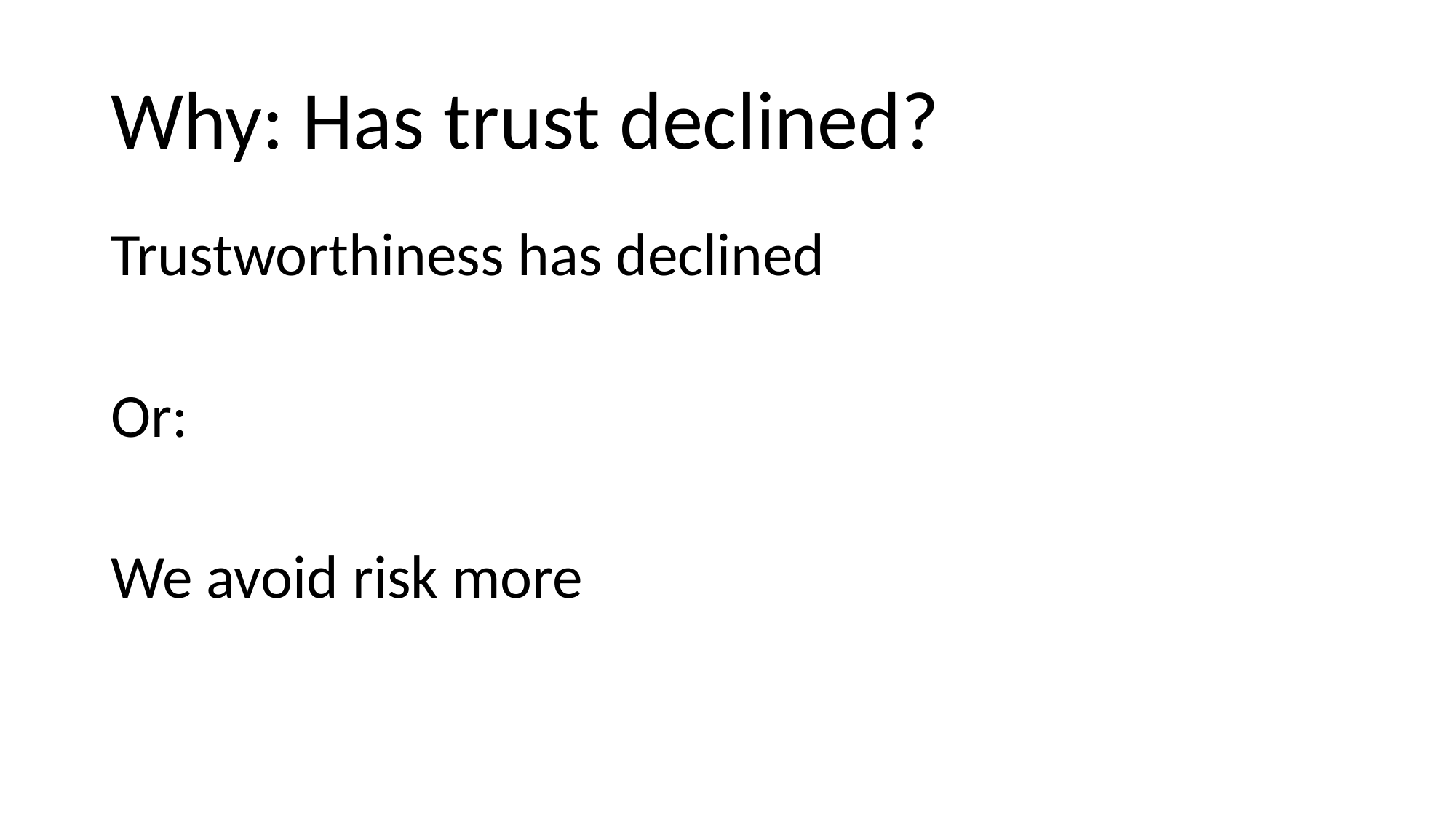

# Why: Has trust declined?
Trustworthiness has declined

Or:

We avoid risk more